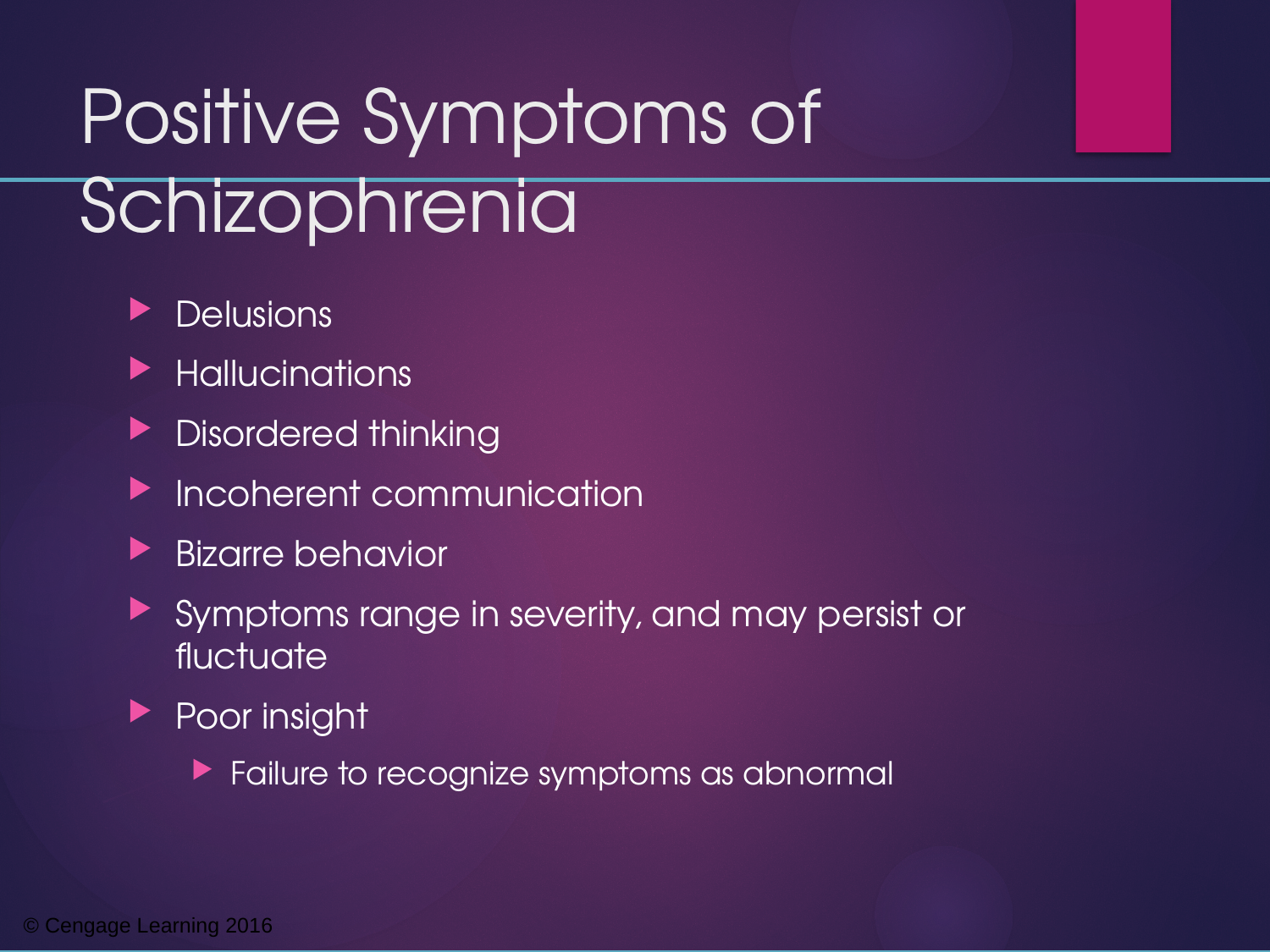

# Positive Symptoms of Schizophrenia
Delusions
Hallucinations
Disordered thinking
Incoherent communication
Bizarre behavior
Symptoms range in severity, and may persist or fluctuate
Poor insight
Failure to recognize symptoms as abnormal